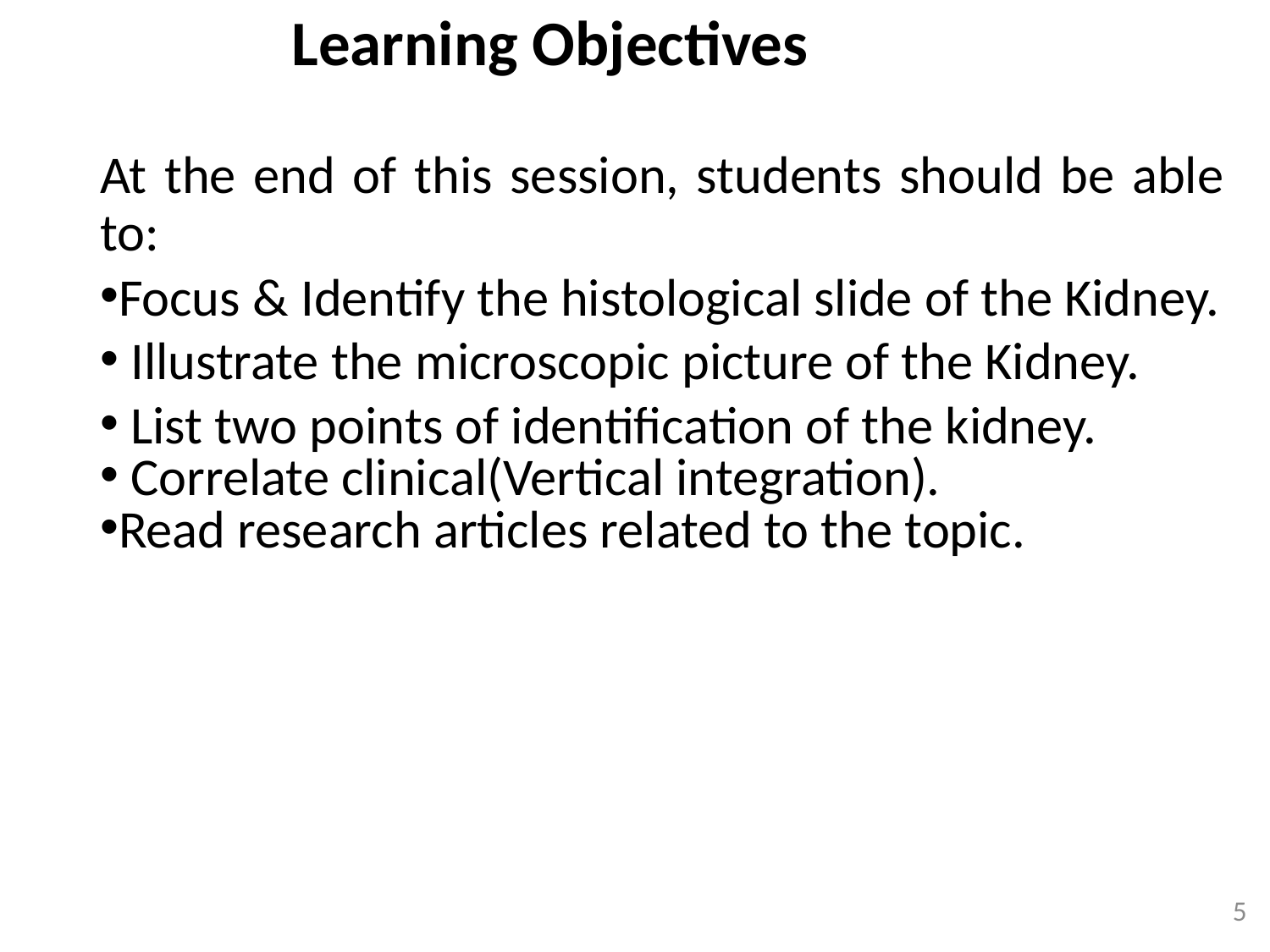

Learning Objectives
At the end of this session, students should be able to:
Focus & Identify the histological slide of the Kidney.
 Illustrate the microscopic picture of the Kidney.
 List two points of identification of the kidney.
 Correlate clinical(Vertical integration).
Read research articles related to the topic.

5